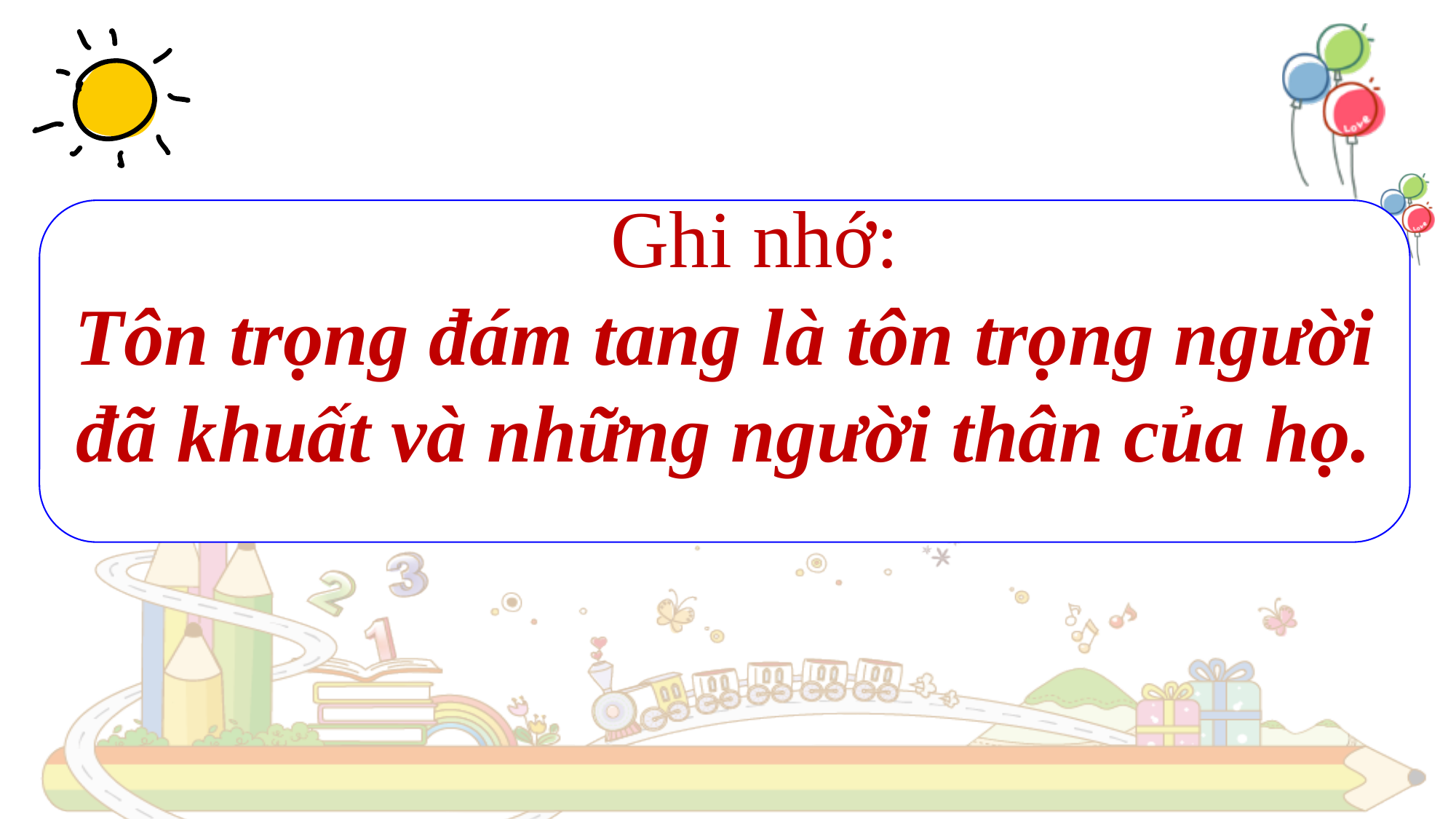

Ghi nhớ:
 Tôn trọng đám tang là tôn trọng người
đã khuất và những người thân của họ.